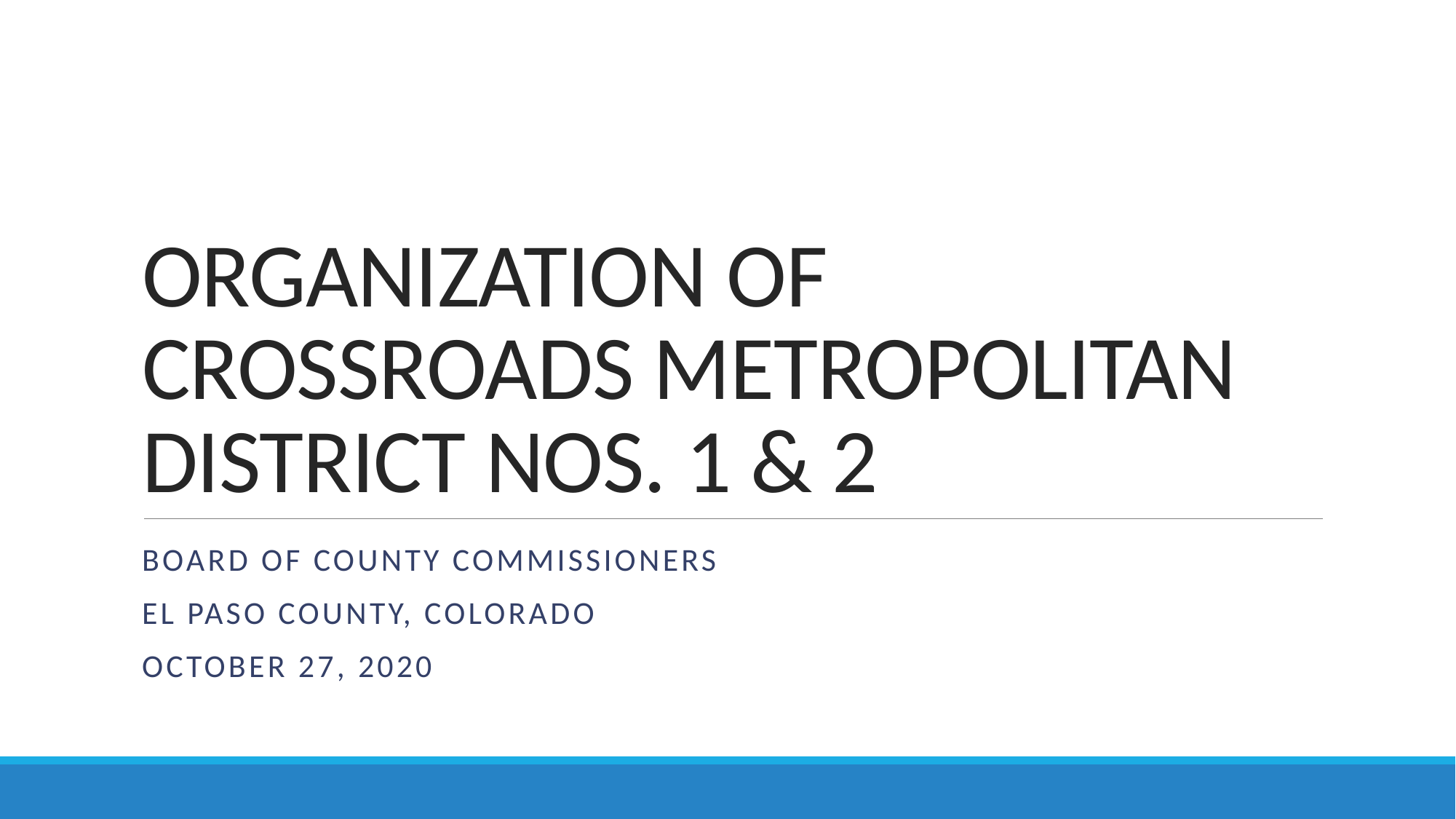

# ORGANIZATION OF CROSSROADS METROPOLITAN DISTRICT NOS. 1 & 2
Board of county commissioners
El Paso County, Colorado
October 27, 2020